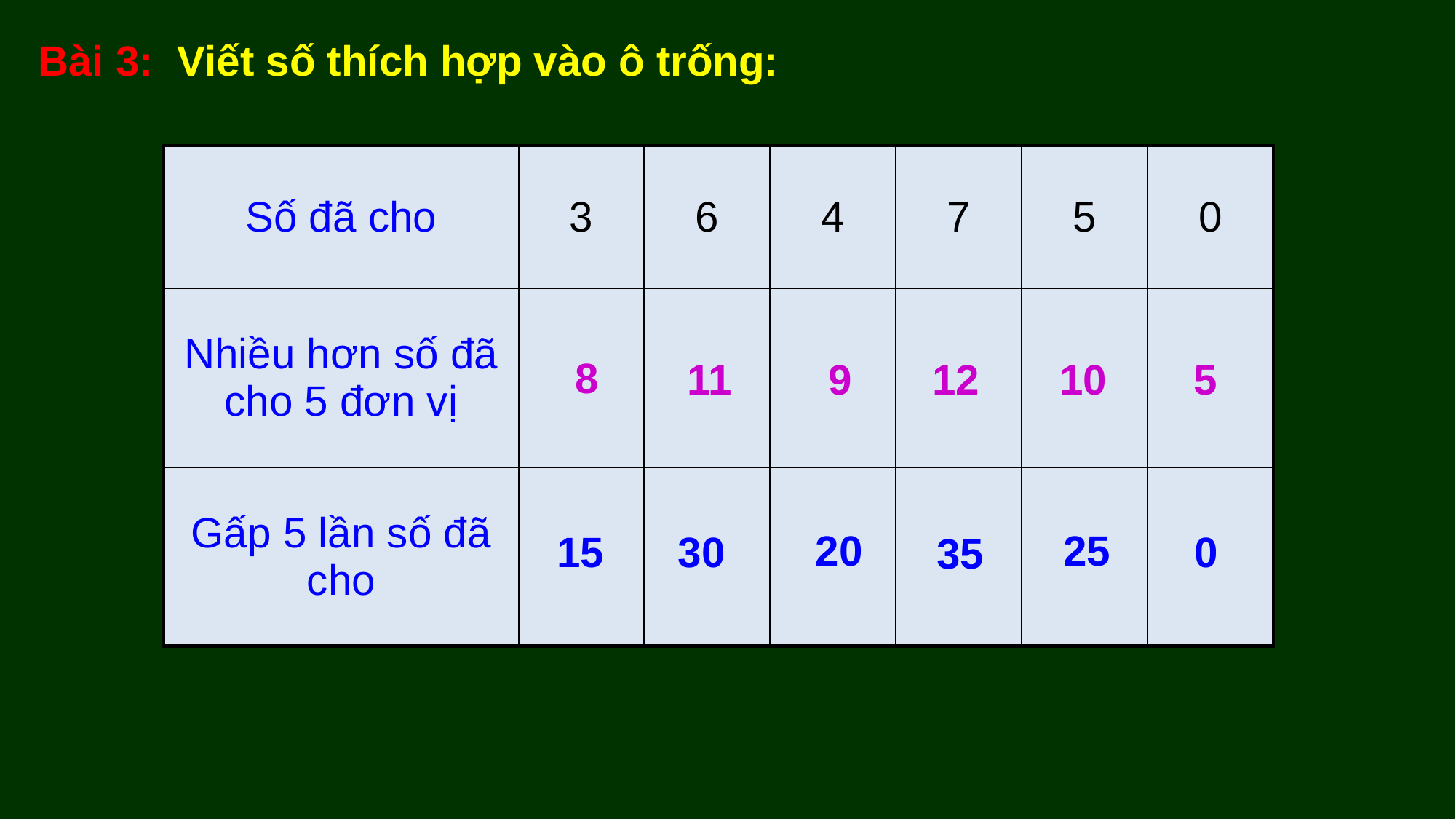

Bài 3:  Viết số thích hợp vào ô trống:
| Số đã cho | 3 | 6 | 4 | 7 | 5 | 0 |
| --- | --- | --- | --- | --- | --- | --- |
| Nhiều hơn số đã cho 5 đơn vị |  |  |  |  |  |  |
| Gấp 5 lần số đã cho |  |  |  |  |  |  |
8

9
12
5
11
10
20
25
15
30
0
35